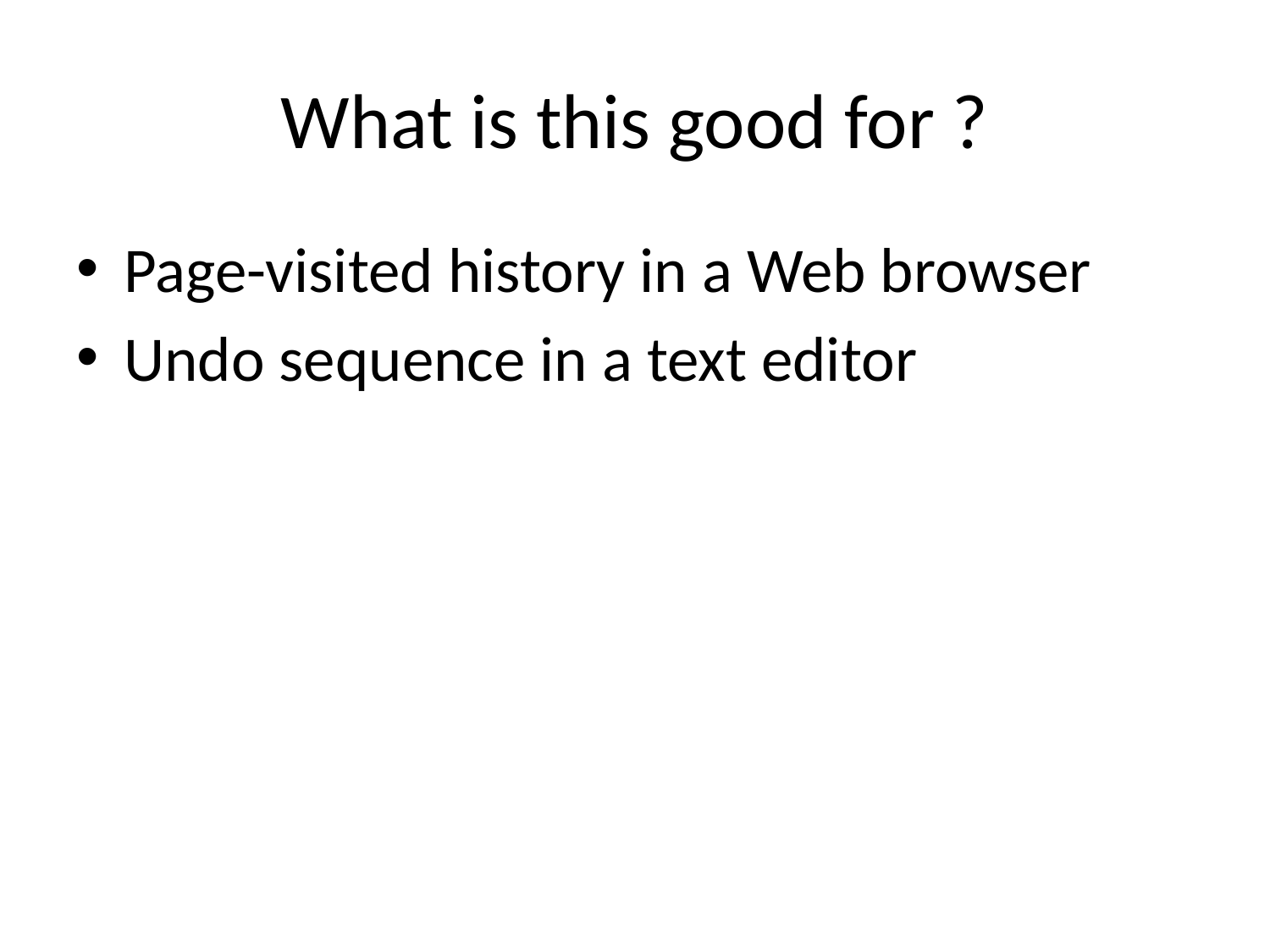

# What is this good for ?
Page-visited history in a Web browser
Undo sequence in a text editor